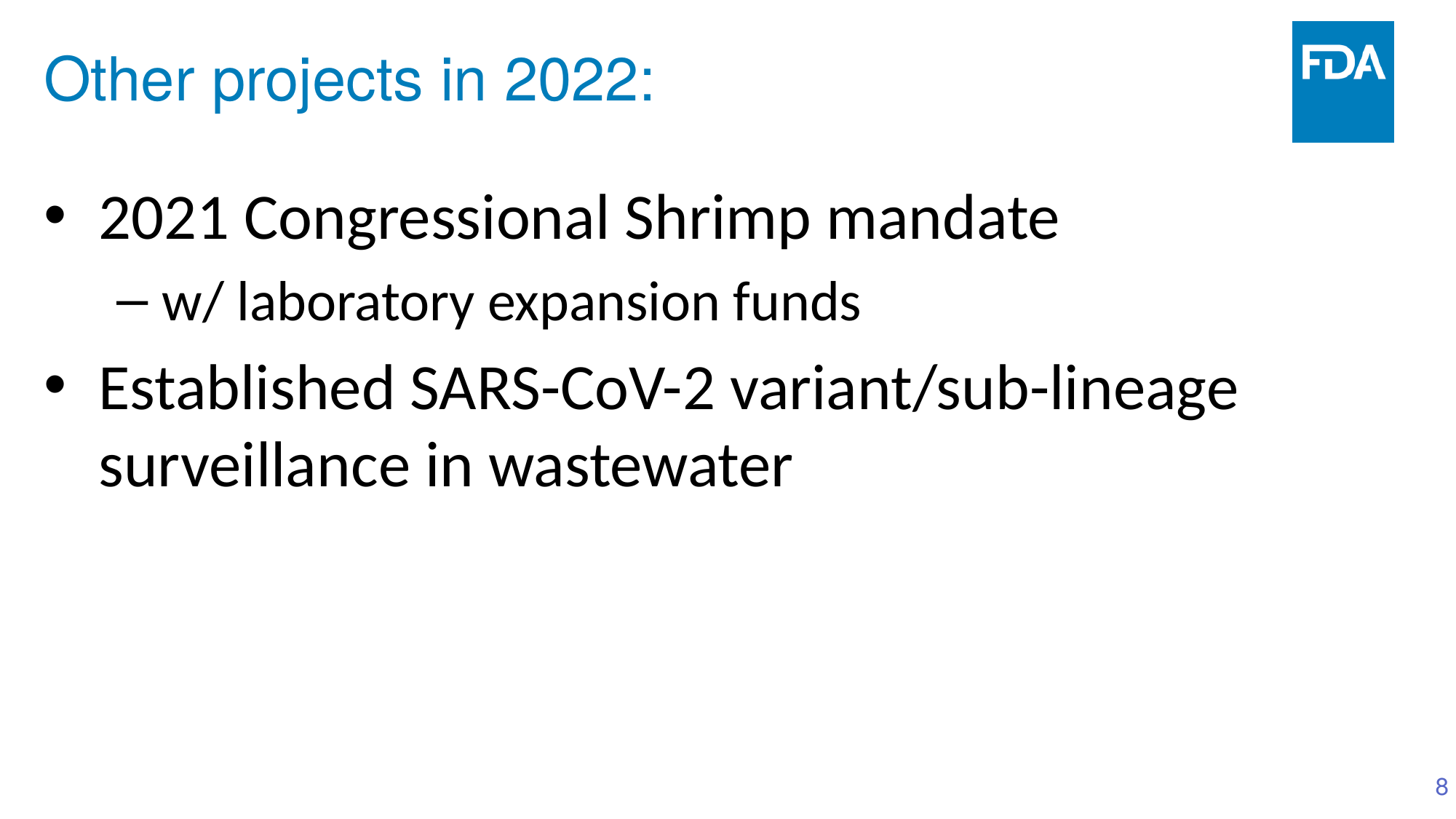

# Other projects in 2022:
2021 Congressional Shrimp mandate
w/ laboratory expansion funds
Established SARS-CoV-2 variant/sub-lineage surveillance in wastewater